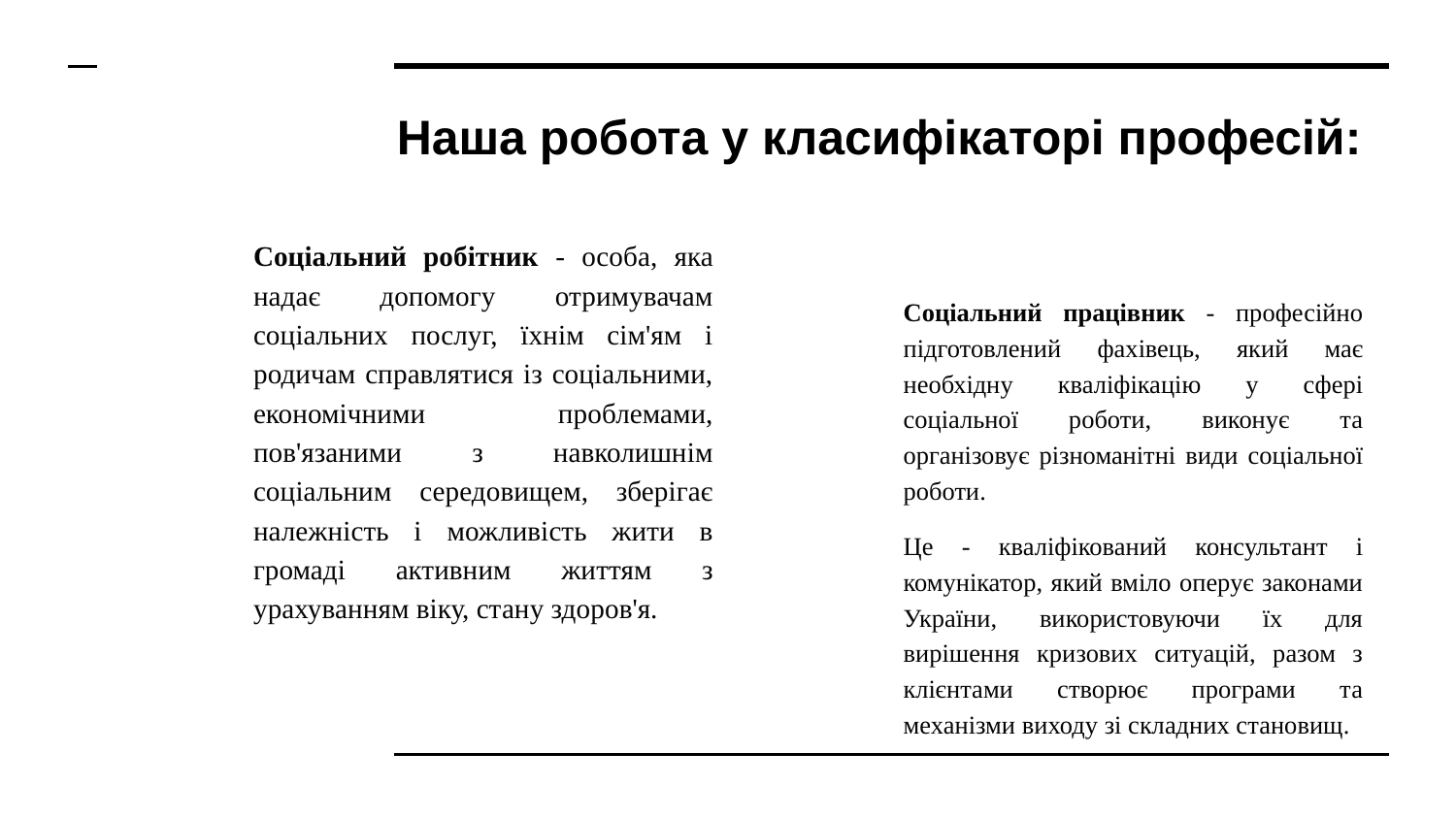

# Наша робота у класифікаторі професій:
Соціальний робітник - особа, яка надає допомогу отримувачам соціальних послуг, їхнім сім'ям і родичам справлятися із соціальними, економічними проблемами, пов'язаними з навколишнім соціальним середовищем, зберігає належність і можливість жити в громаді активним життям з урахуванням віку, стану здоров'я.
Соціальний працівник - професійно підготовлений фахівець, який має необхідну кваліфікацію у сфері соціальної роботи, виконує та організовує різноманітні види соціальної роботи.
Це - кваліфікований консультант і комунікатор, який вміло оперує законами України, використовуючи їх для вирішення кризових ситуацій, разом з клієнтами створює програми та механізми виходу зі складних становищ.